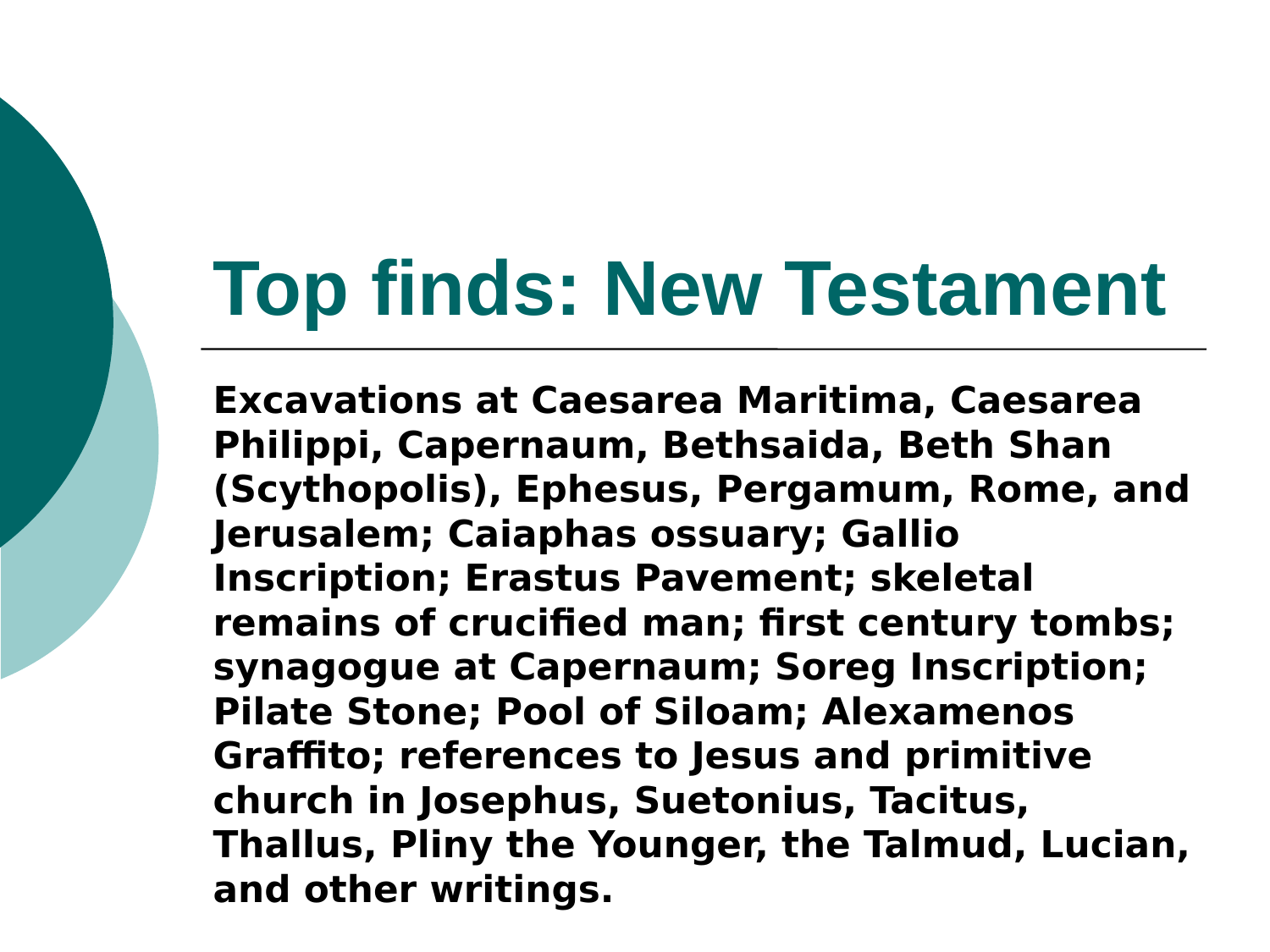

# Top finds: New Testament
Excavations at Caesarea Maritima, Caesarea Philippi, Capernaum, Bethsaida, Beth Shan (Scythopolis), Ephesus, Pergamum, Rome, and Jerusalem; Caiaphas ossuary; Gallio Inscription; Erastus Pavement; skeletal remains of crucified man; first century tombs; synagogue at Capernaum; Soreg Inscription; Pilate Stone; Pool of Siloam; Alexamenos Graffito; references to Jesus and primitive church in Josephus, Suetonius, Tacitus, Thallus, Pliny the Younger, the Talmud, Lucian, and other writings.